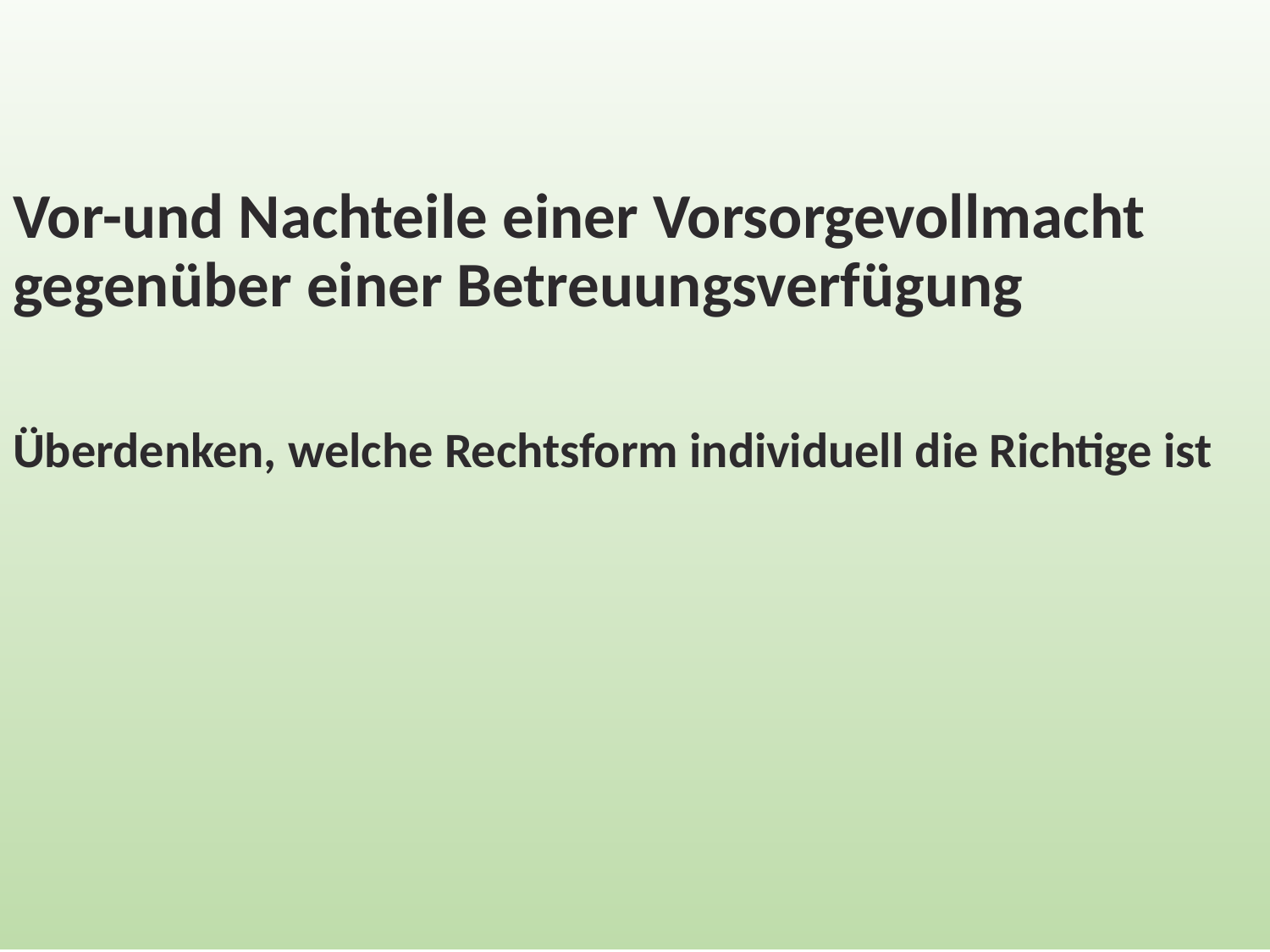

Vor-und Nachteile einer Vorsorgevollmacht gegenüber einer Betreuungsverfügung

Überdenken, welche Rechtsform individuell die Richtige ist